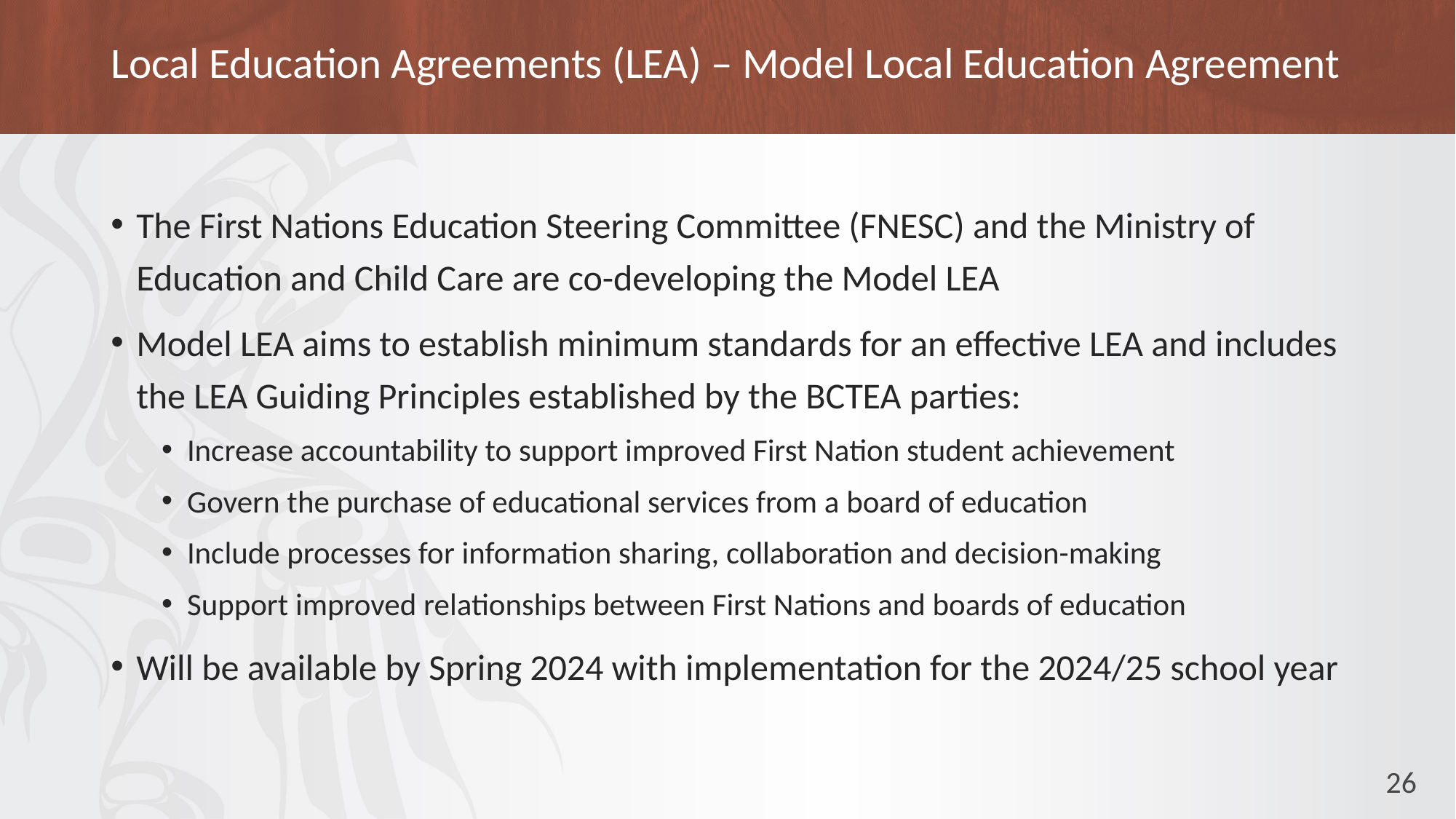

# Local Education Agreements (LEA) – Model Local Education Agreement

The First Nations Education Steering Committee (FNESC) and the Ministry of Education and Child Care are co-developing the Model LEA
Model LEA aims to establish minimum standards for an effective LEA and includes the LEA Guiding Principles established by the BCTEA parties:
Increase accountability to support improved First Nation student achievement
Govern the purchase of educational services from a board of education
Include processes for information sharing, collaboration and decision-making
Support improved relationships between First Nations and boards of education
Will be available by Spring 2024 with implementation for the 2024/25 school year

26